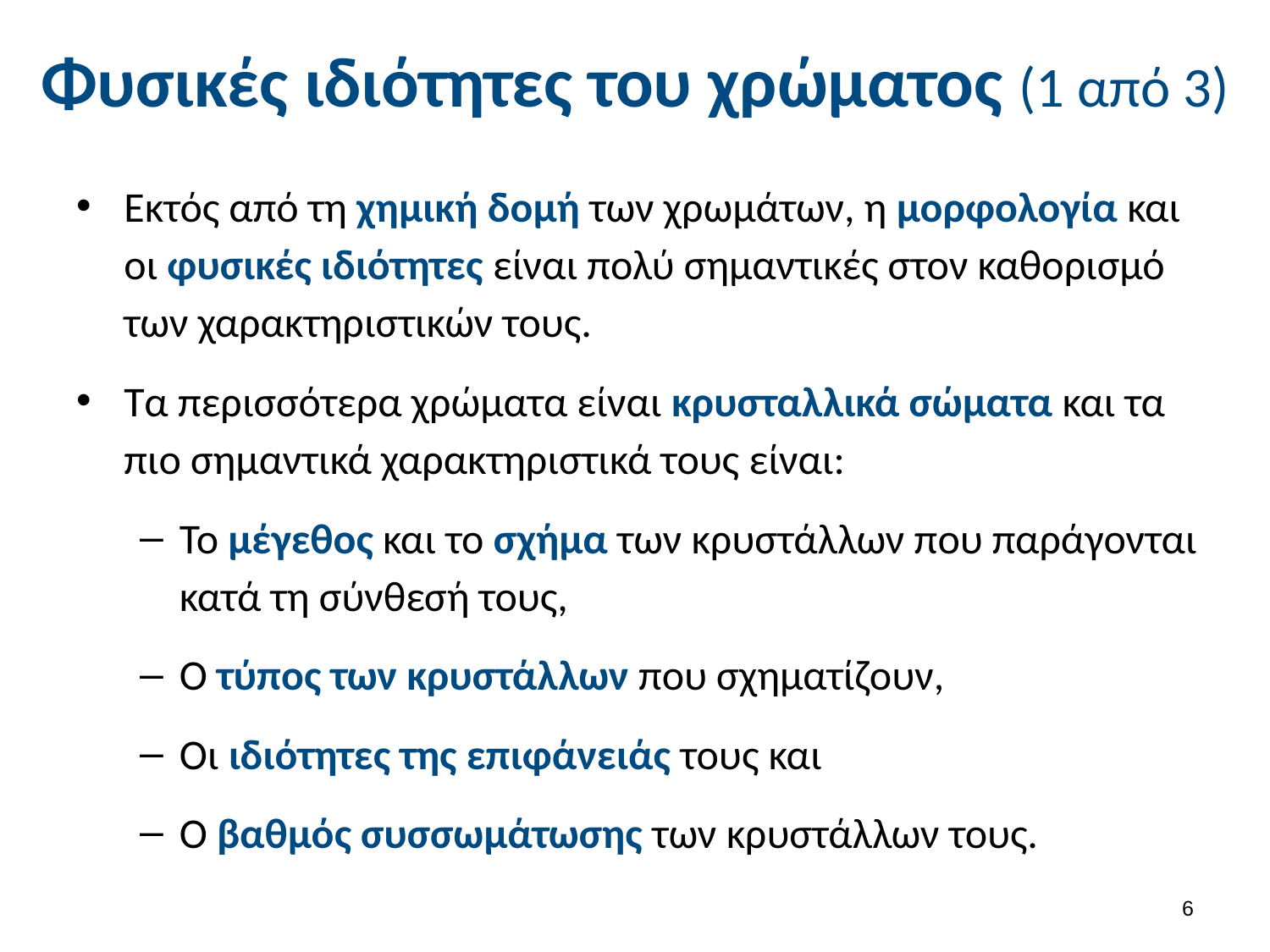

# Φυσικές ιδιότητες του χρώματος (1 από 3)
Εκτός από τη χημική δομή των χρωμάτων, η μορφολογία και οι φυσικές ιδιότητες είναι πολύ σημαντικές στον καθορισμό των χαρακτηριστικών τους.
Τα περισσότερα χρώματα είναι κρυσταλλικά σώματα και τα πιο σημαντικά χαρακτηριστικά τους είναι:
Το μέγεθος και το σχήμα των κρυστάλλων που παράγονται κατά τη σύνθεσή τους,
Ο τύπος των κρυστάλλων που σχηματίζουν,
Οι ιδιότητες της επιφάνειάς τους και
Ο βαθμός συσσωμάτωσης των κρυστάλλων τους.
6